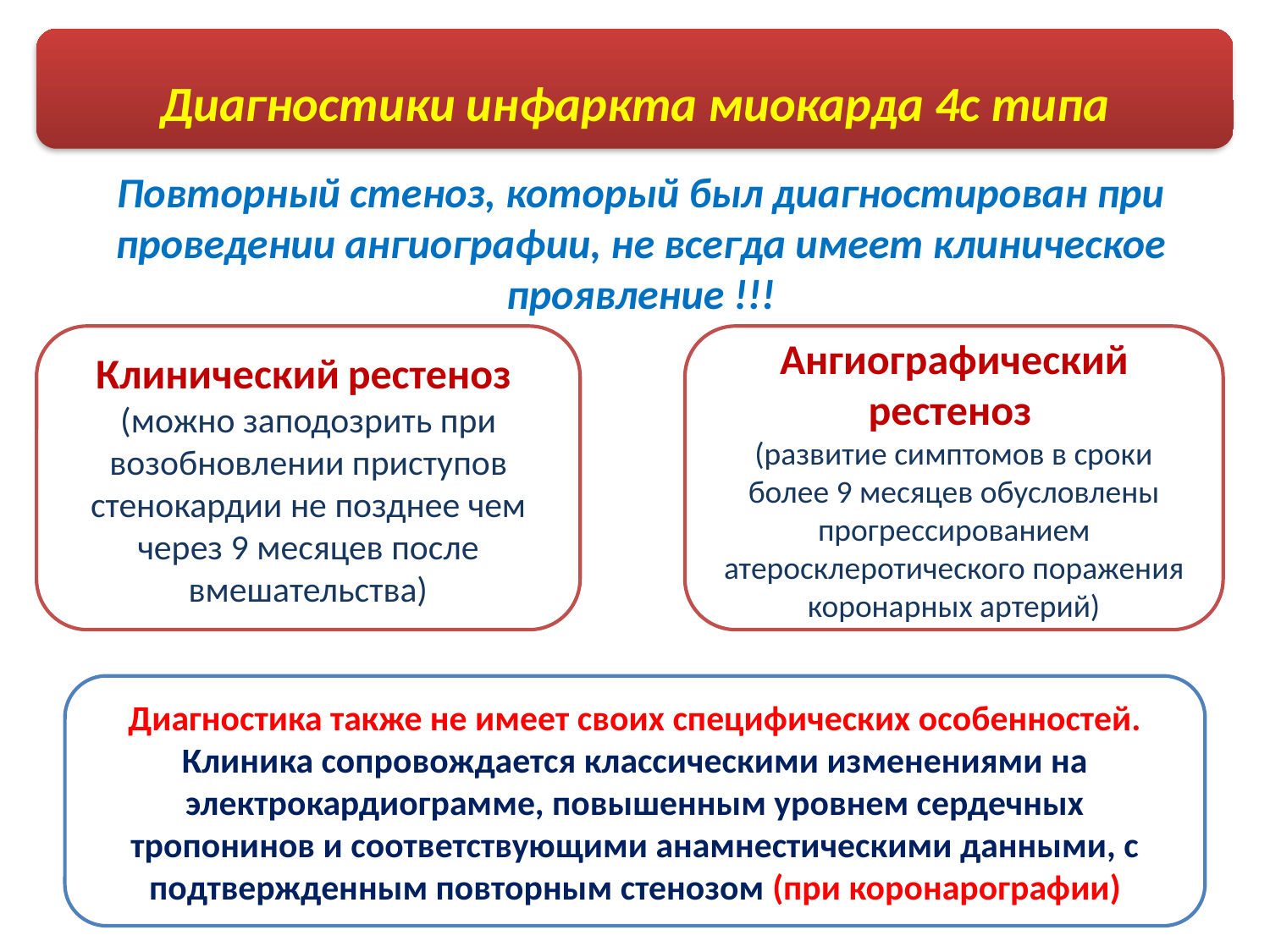

Диагностики инфаркта миокарда 4c типа

Повторный стеноз, который был диагностирован при проведении ангиографии, не всегда имеет клиническое проявление !!!
Клинический рестеноз
(можно заподозрить при возобновлении приступов стенокардии не позднее чем через 9 месяцев после вмешательства)
Ангиографический рестеноз
(развитие симптомов в сроки более 9 месяцев обусловлены прогрессированием атеросклеротического поражения коронарных артерий)
Диагностика также не имеет своих специфических особенностей. Клиника сопровождается классическими изменениями на электрокардиограмме, повышенным уровнем сердечных тропонинов и соответствующими анамнестическими данными, с подтвержденным повторным стенозом (при коронарографии)